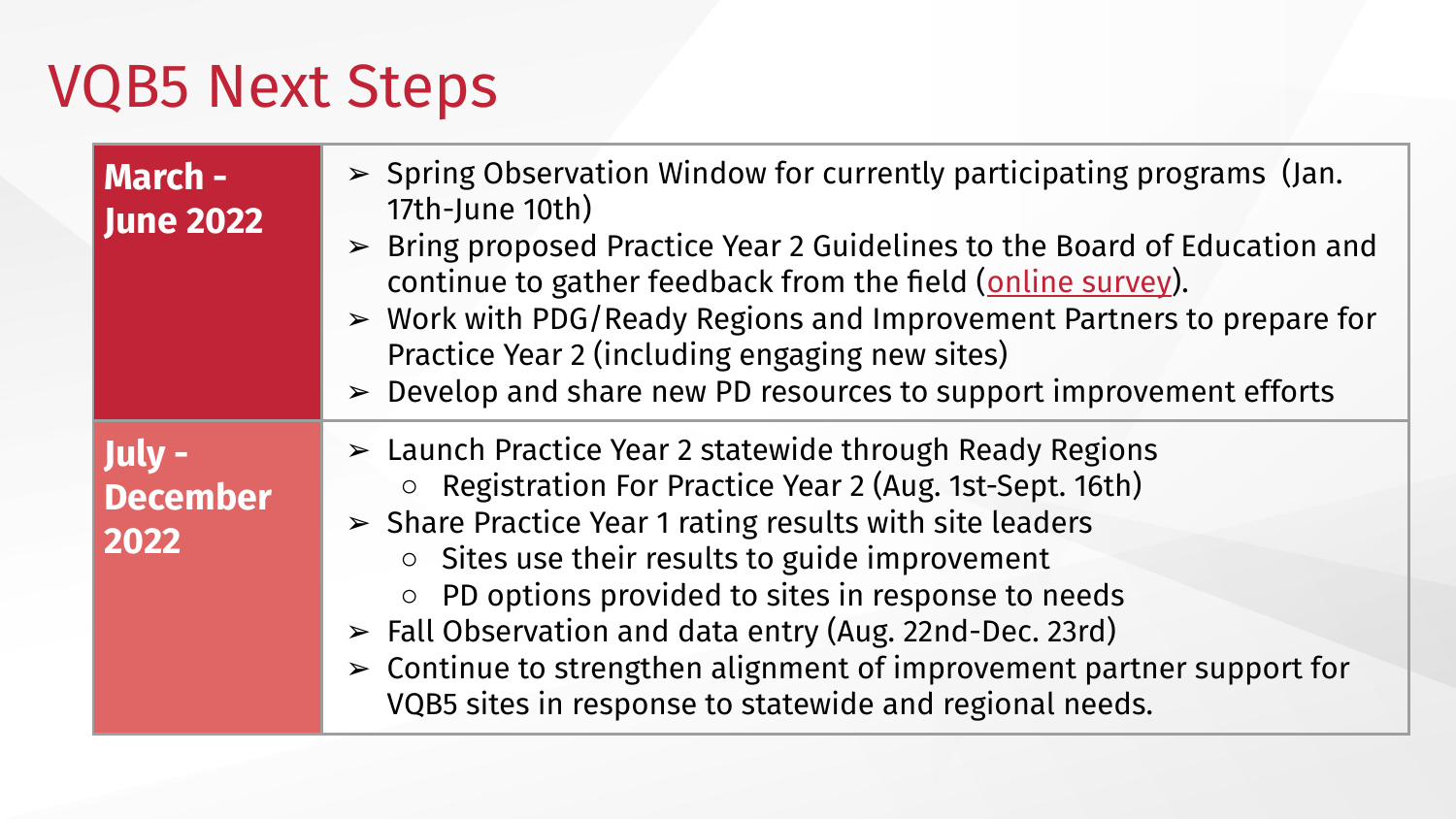

# VQB5 Next Steps
| March - June 2022 | Spring Observation Window for currently participating programs (Jan. 17th-June 10th) Bring proposed Practice Year 2 Guidelines to the Board of Education and continue to gather feedback from the field (online survey). Work with PDG/Ready Regions and Improvement Partners to prepare for Practice Year 2 (including engaging new sites) Develop and share new PD resources to support improvement efforts |
| --- | --- |
| July - December 2022 | Launch Practice Year 2 statewide through Ready Regions Registration For Practice Year 2 (Aug. 1st-Sept. 16th) Share Practice Year 1 rating results with site leaders Sites use their results to guide improvement PD options provided to sites in response to needs Fall Observation and data entry (Aug. 22nd-Dec. 23rd) Continue to strengthen alignment of improvement partner support for VQB5 sites in response to statewide and regional needs. |